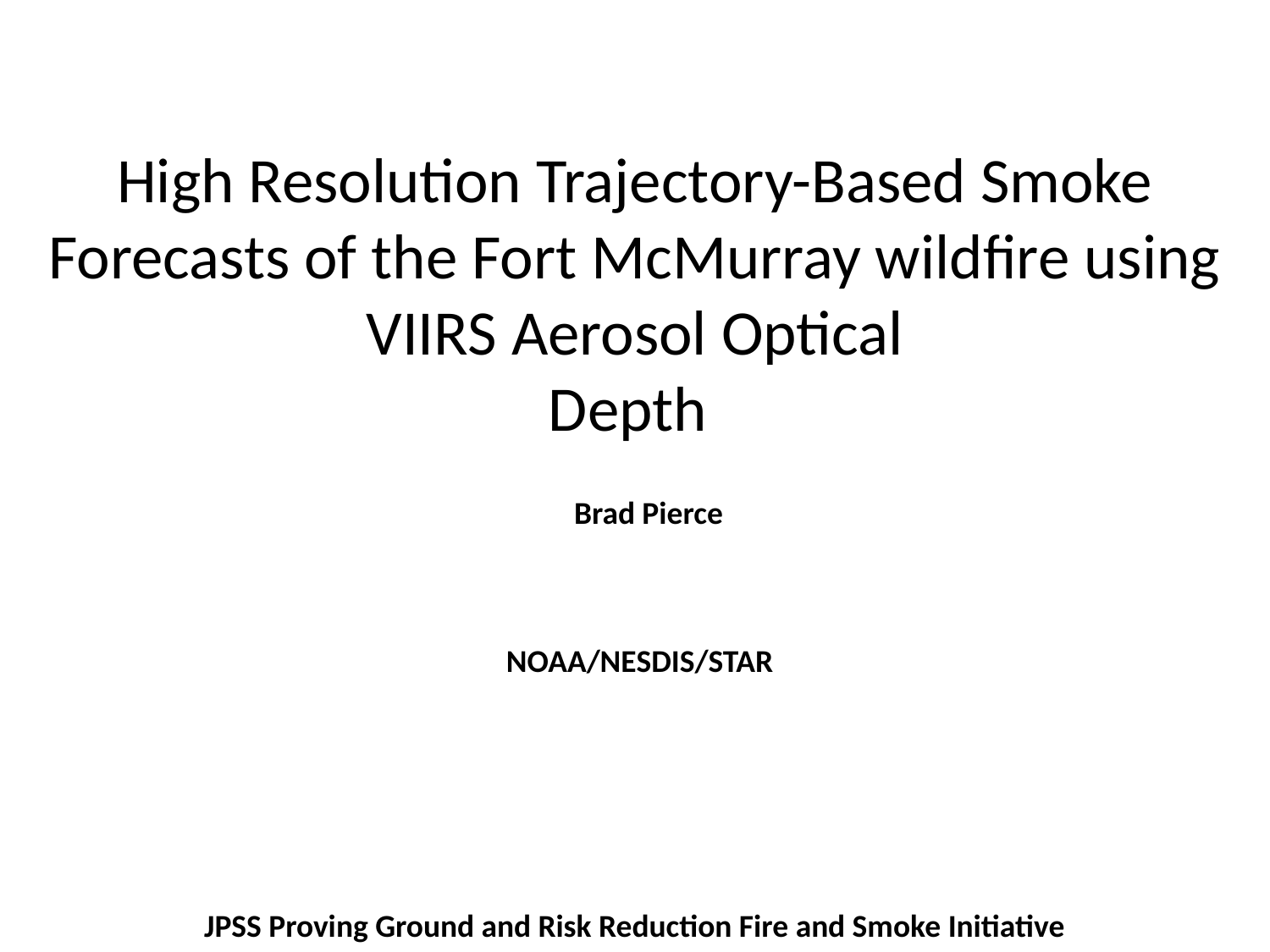

High Resolution Trajectory-Based Smoke Forecasts of the Fort McMurray wildfire using VIIRS Aerosol Optical
Depth
Brad Pierce
NOAA/NESDIS/STAR
JPSS Proving Ground and Risk Reduction Fire and Smoke Initiative